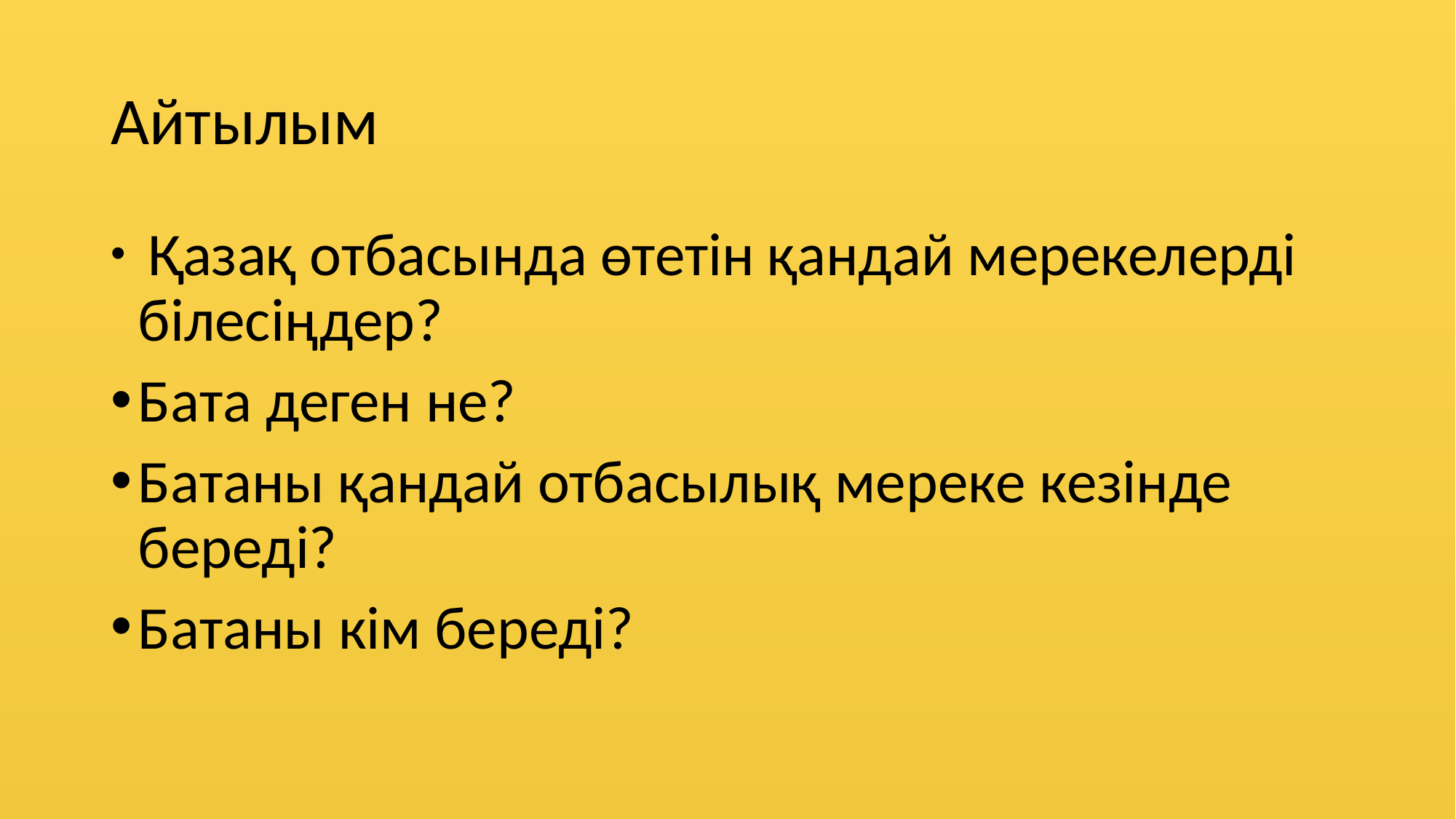

# Айтылым
 Қазақ отбасында өтетін қандай мерекелерді білесіңдер?
Бата деген не?
Батаны қандай отбасылық мереке кезінде береді?
Батаны кім береді?